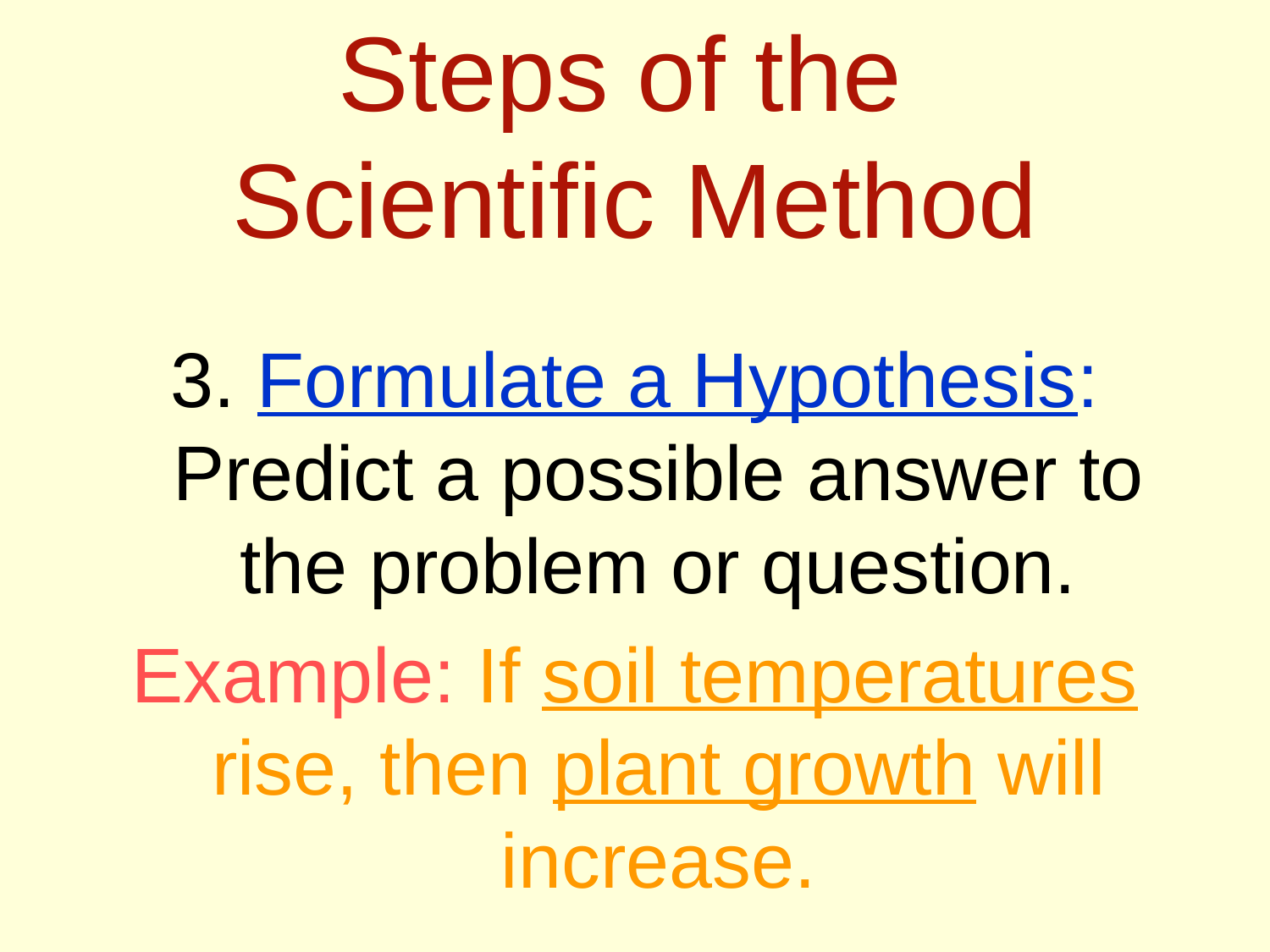

# Steps of the Scientific Method
3. Formulate a Hypothesis: Predict a possible answer to the problem or question.
Example: If soil temperatures rise, then plant growth will increase.